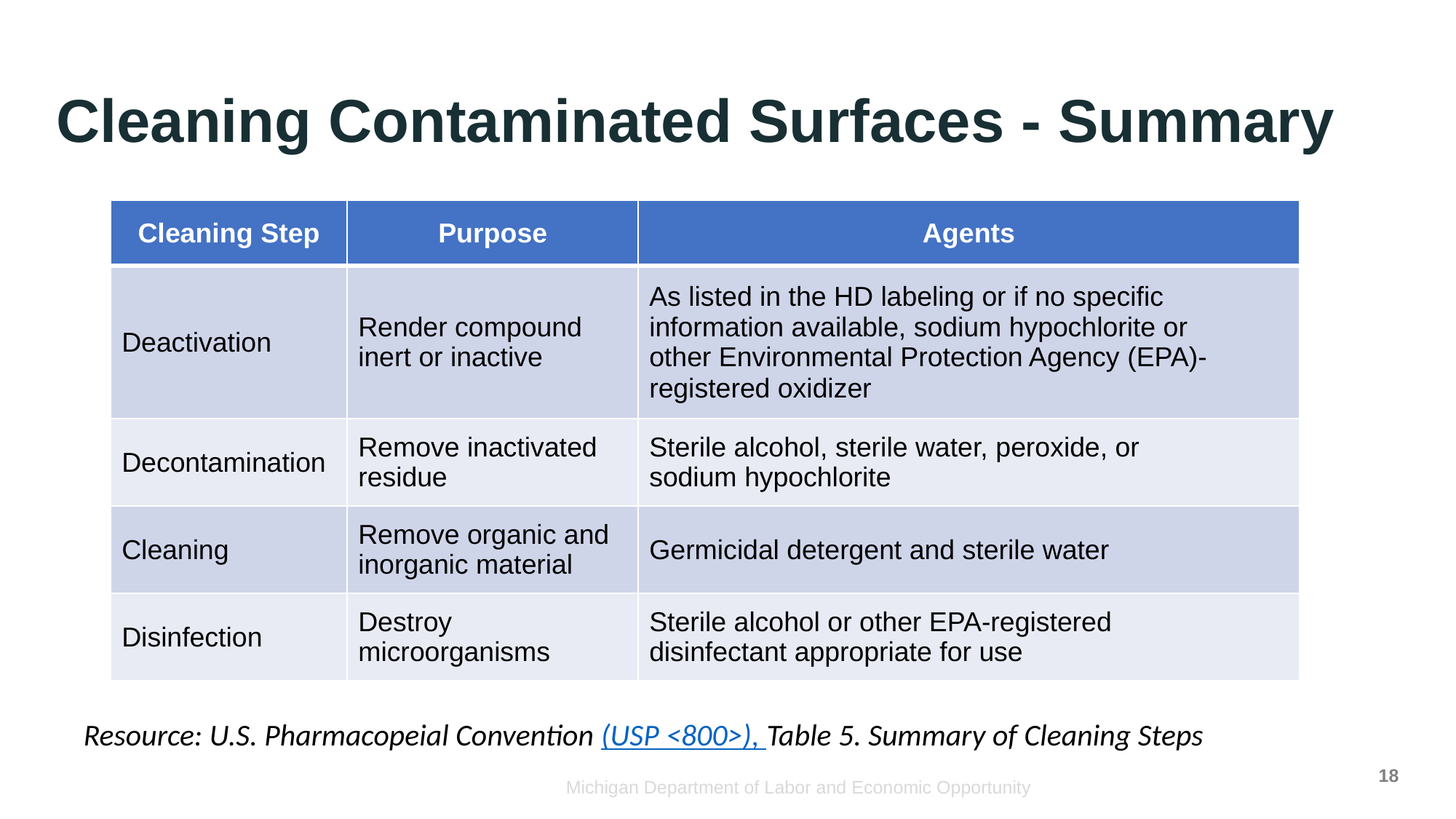

# Cleaning Contaminated Surfaces - Summary
| Cleaning Step | Purpose | Agents |
| --- | --- | --- |
| Deactivation | Render compound inert or inactive | As listed in the HD labeling or if no specific information available, sodium hypochlorite or other Environmental Protection Agency (EPA)- registered oxidizer |
| Decontamination | Remove inactivated residue | Sterile alcohol, sterile water, peroxide, or sodium hypochlorite |
| Cleaning | Remove organic and inorganic material | Germicidal detergent and sterile water |
| Disinfection | Destroy microorganisms | Sterile alcohol or other EPA-registered disinfectant appropriate for use |
Resource: U.S. Pharmacopeial Convention (USP <800>), Table 5. Summary of Cleaning Steps

18
Michigan Department of Labor and Economic Opportunity